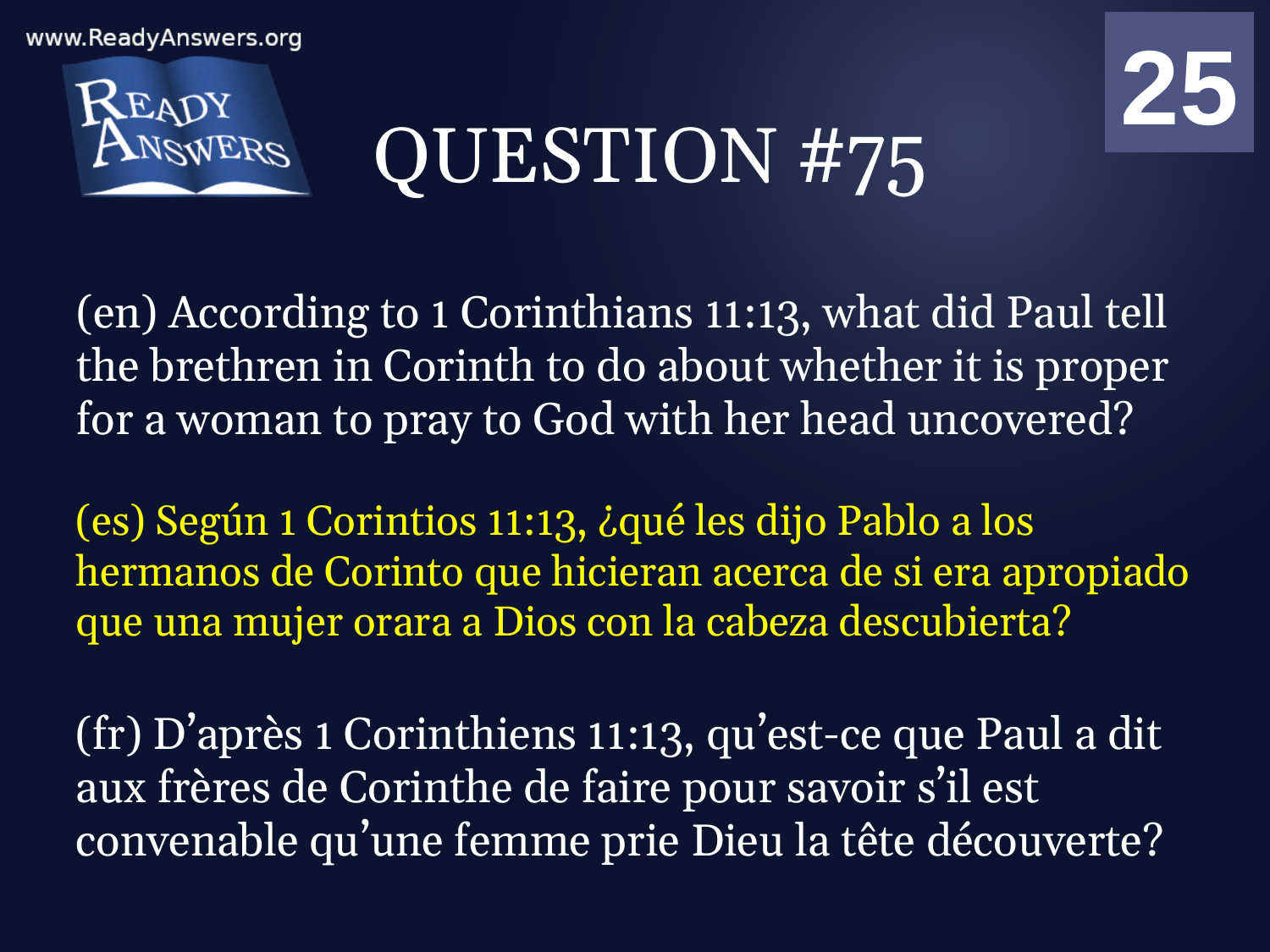

01
02
03
04
05
06
07
08
09
10
11
12
13
14
15
16
17
18
19
20
21
22
23
24
25
00
# QUESTION #75
(en) According to 1 Corinthians 11:13, what did Paul tell the brethren in Corinth to do about whether it is proper for a woman to pray to God with her head uncovered?
(es) Según 1 Corintios 11:13, ¿qué les dijo Pablo a los hermanos de Corinto que hicieran acerca de si era apropiado que una mujer orara a Dios con la cabeza descubierta?
(fr) D’après 1 Corinthiens 11:13, qu’est-ce que Paul a dit aux frères de Corinthe de faire pour savoir s’il est convenable qu’une femme prie Dieu la tête découverte?